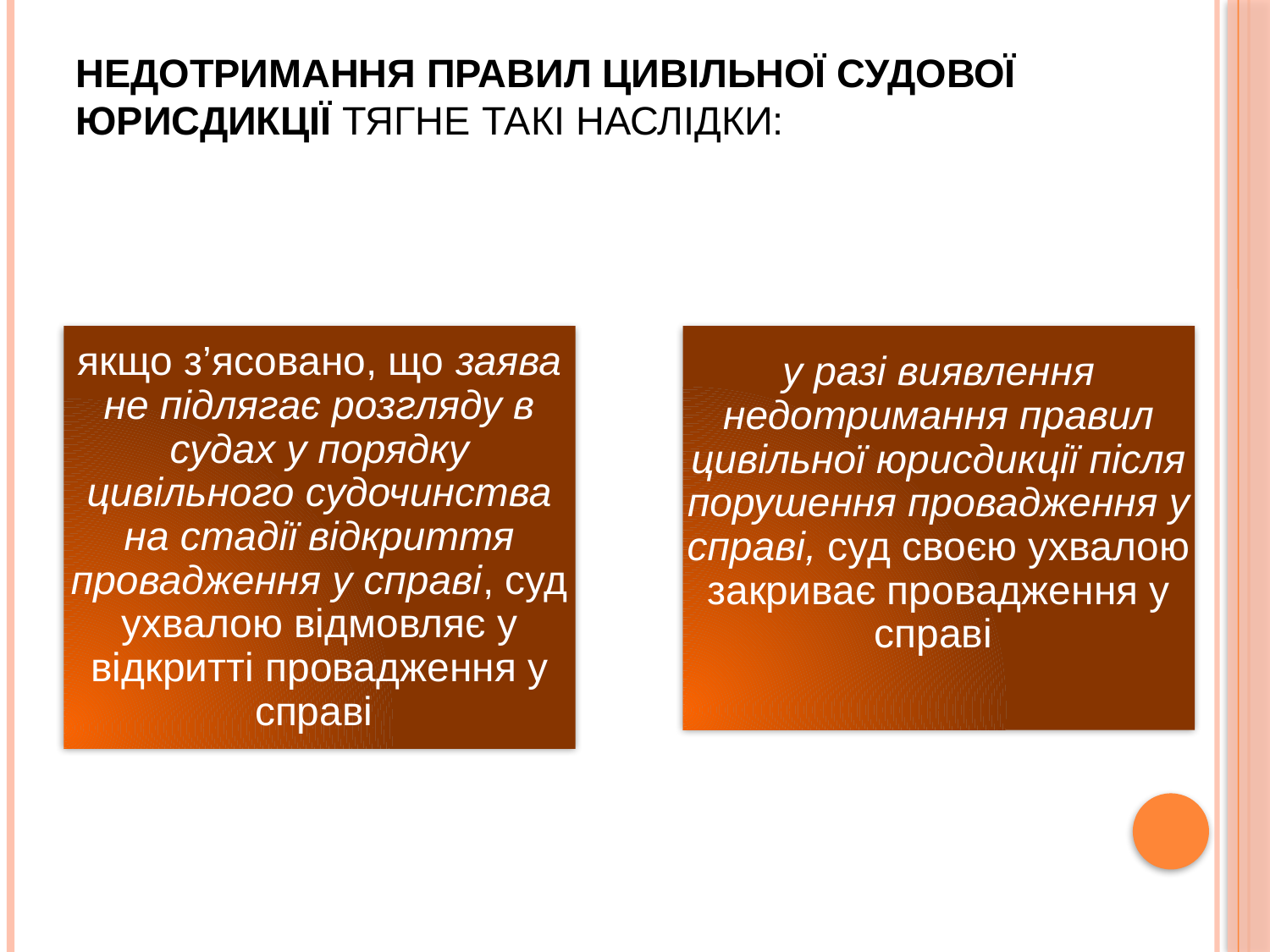

# Недотримання правил цивільної судової юрисдикції тягне такі наслідки:
якщо з’ясовано, що заява не підлягає розгляду в судах у порядку цивільного судочинства на стадії відкриття провадження у справі, суд ухвалою відмовляє у відкритті провадження у справі
у разі виявлення недотримання правил цивільної юрисдикції після порушення провадження у справі, суд своєю ухвалою
закриває провадження у справі